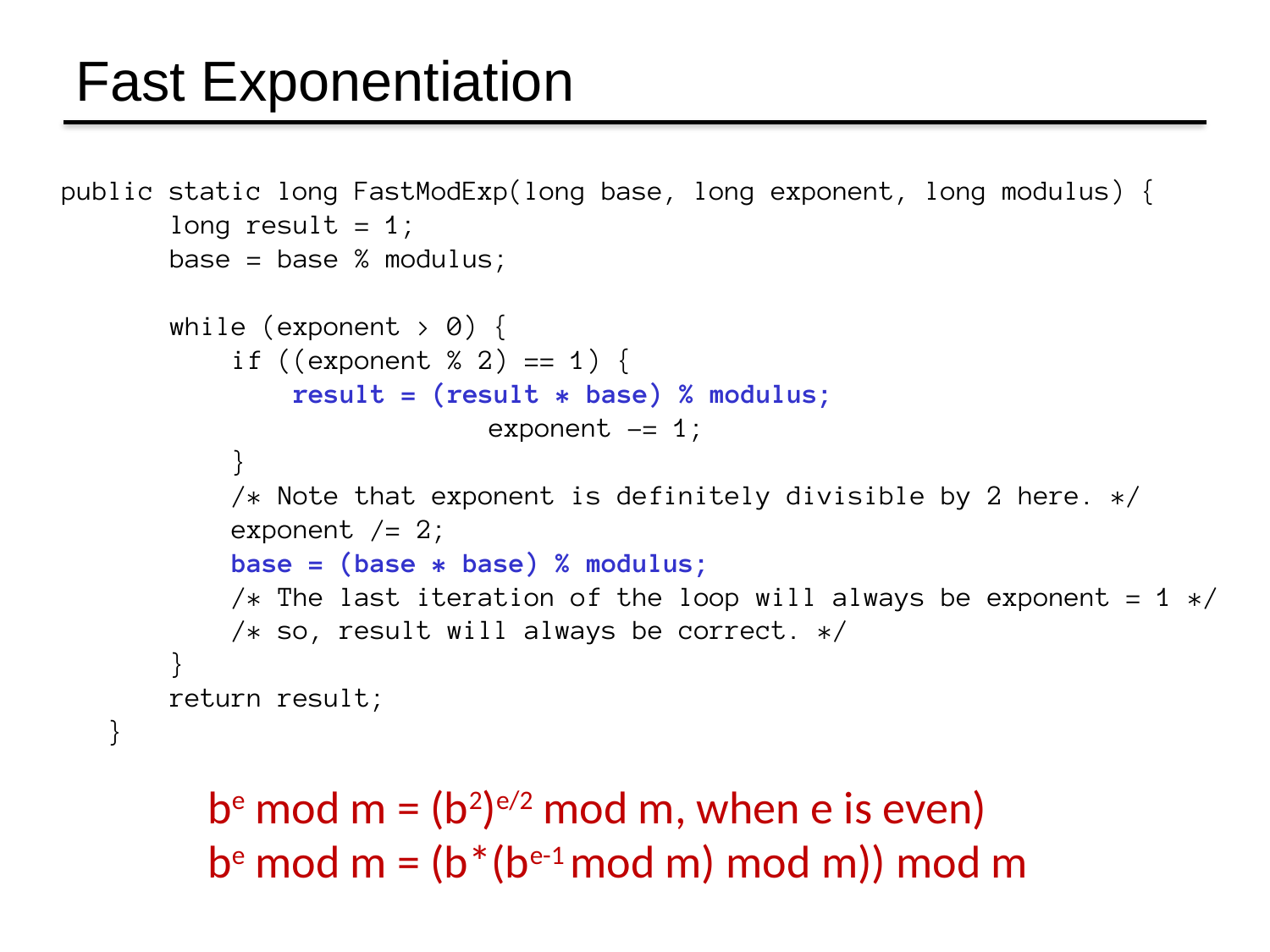

# Fast Exponentiation
 public static long FastModExp(long base, long exponent, long modulus) {
        long result = 1;
        base = base % modulus;

        while (exponent > 0) {
            if ((exponent % 2) == 1) {
                result = (result * base) % modulus;
			    exponent -= 1;
            }
            /* Note that exponent is definitely divisible by 2 here. */
            exponent /= 2;
            base = (base * base) % modulus;
            /* The last iteration of the loop will always be exponent = 1 */
            /* so, result will always be correct. */
        }
        return result;
    }
be mod m = (b2)e/2 mod m, when e is even)
be mod m = (b*(be-1 mod m) mod m)) mod m